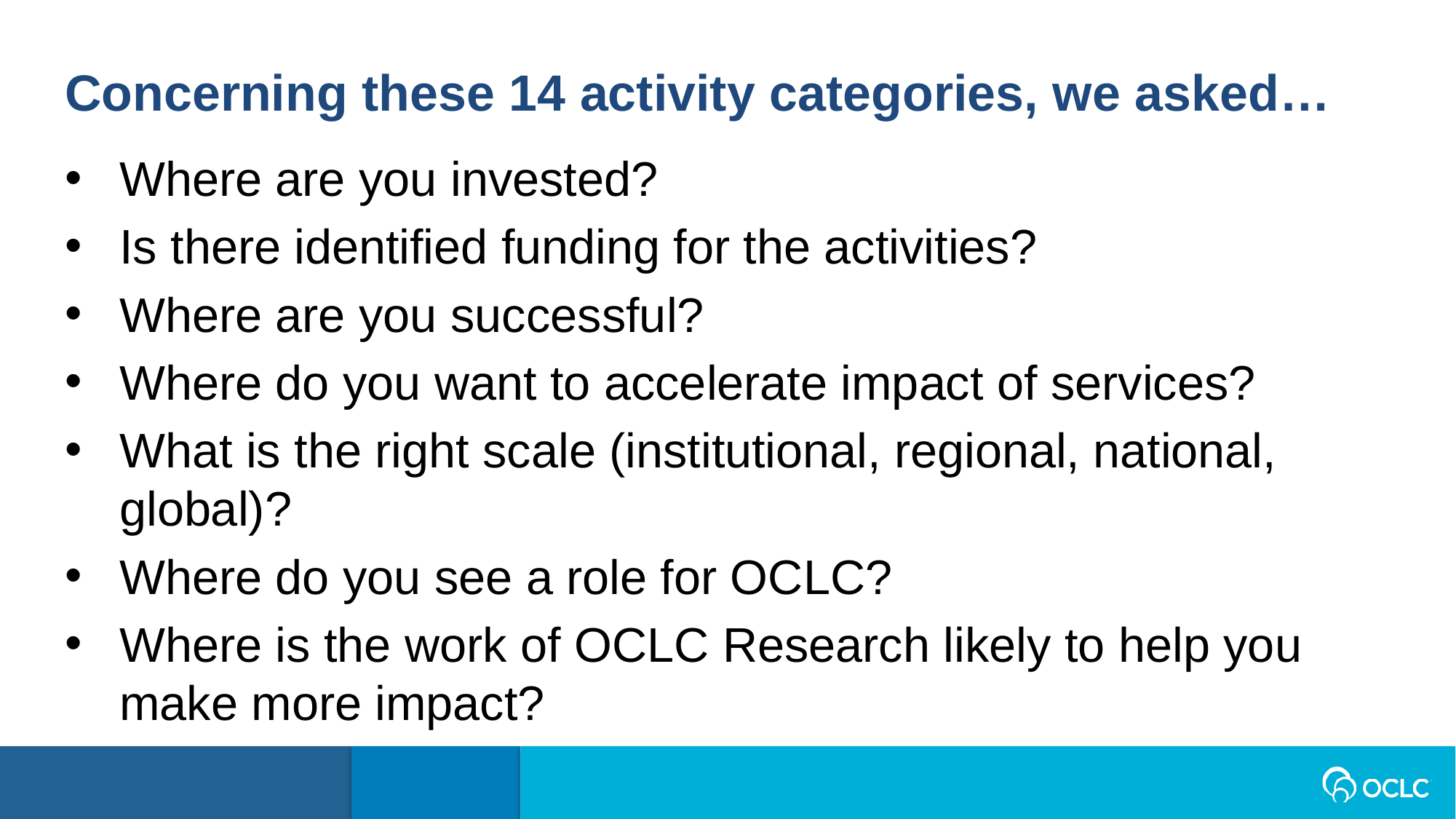

Concerning these 14 activity categories, we asked…
Where are you invested?
Is there identified funding for the activities?
Where are you successful?
Where do you want to accelerate impact of services?
What is the right scale (institutional, regional, national, global)?
Where do you see a role for OCLC?
Where is the work of OCLC Research likely to help you make more impact?